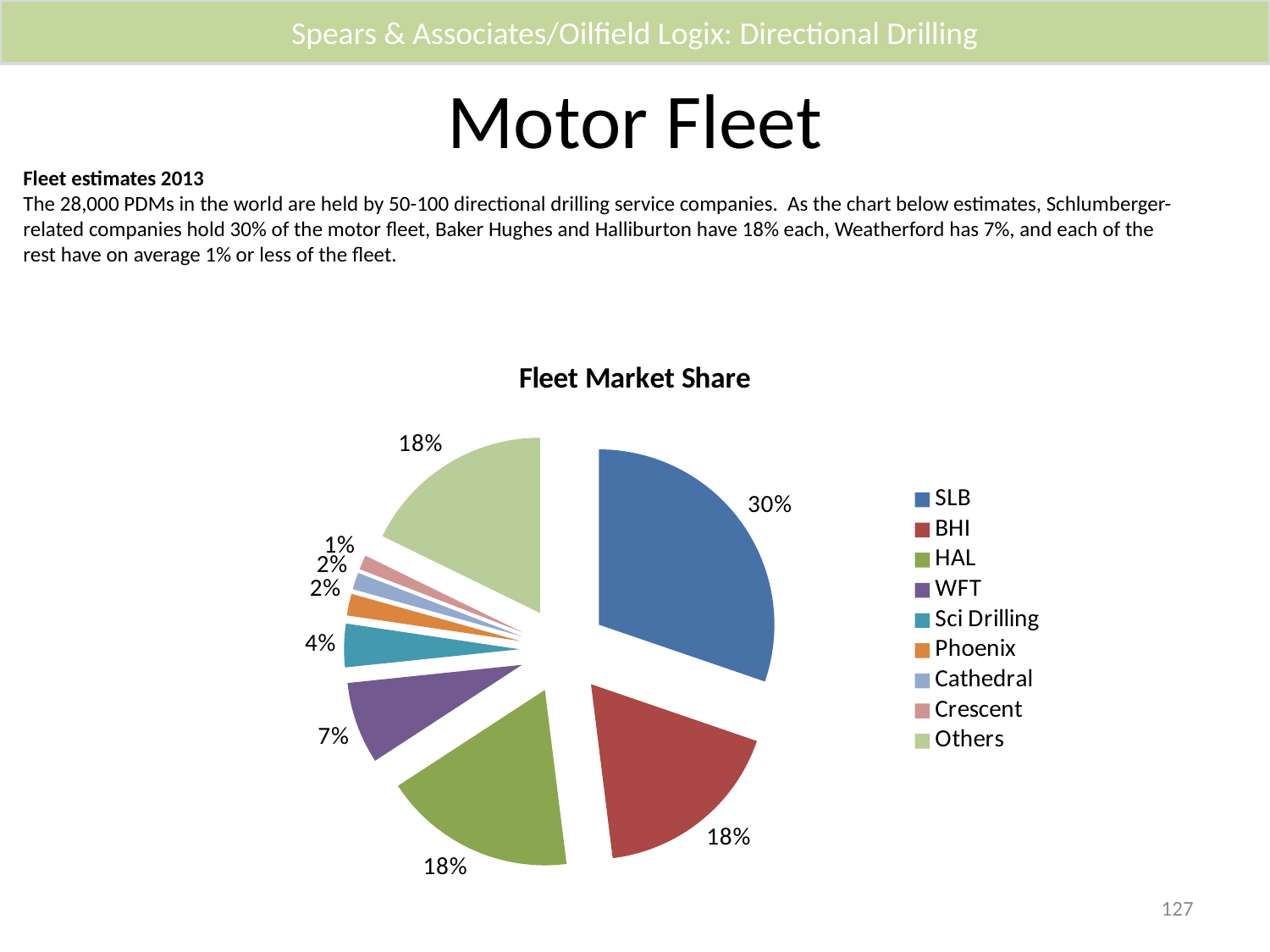

Spears & Associates/Oilfield Logix: Directional Drilling
# Motor Fleet
Fleet estimates 2013
The 28,000 PDMs in the world are held by 50-100 directional drilling service companies.  As the chart below estimates, Schlumberger-related companies hold 30% of the motor fleet, Baker Hughes and Halliburton have 18% each, Weatherford has 7%, and each of the rest have on average 1% or less of the fleet.

### Chart: Fleet Market Share

| Category | Sales |
|---|---|
| SLB | 0.3 |
| BHI | 0.1762114537444934 |
| HAL | 0.1762114537444934 |
| WFT | 0.07488986784140969 |
| Sci Drilling | 0.039647577092511016 |
| Phoenix | 0.019823788546255508 |
| Cathedral | 0.015418502202643172 |
| Crescent | 0.013215859030837005 |
| Others | 0.1762114537444934 |
127